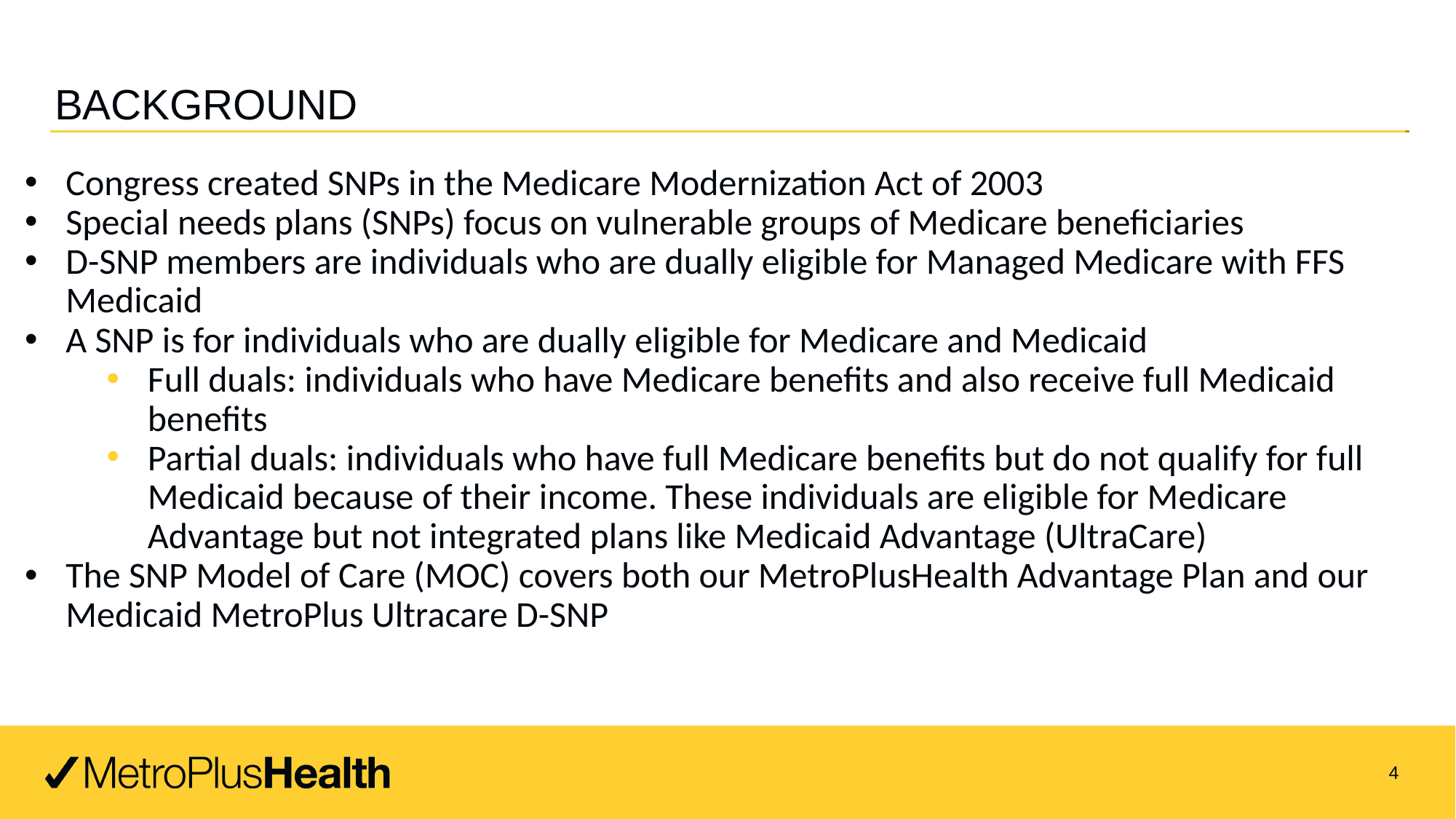

# BACKGROUND
Congress created SNPs in the Medicare Modernization Act of 2003
Special needs plans (SNPs) focus on vulnerable groups of Medicare beneficiaries
D-SNP members are individuals who are dually eligible for Managed Medicare with FFS Medicaid
A SNP is for individuals who are dually eligible for Medicare and Medicaid
Full duals: individuals who have Medicare benefits and also receive full Medicaid  benefits
Partial duals: individuals who have full Medicare benefits but do not qualify for full Medicaid because of their income. These individuals are eligible for Medicare Advantage but not integrated plans like Medicaid Advantage (UltraCare)
The SNP Model of Care (MOC) covers both our MetroPlusHealth Advantage Plan and our Medicaid MetroPlus Ultracare D-SNP

4